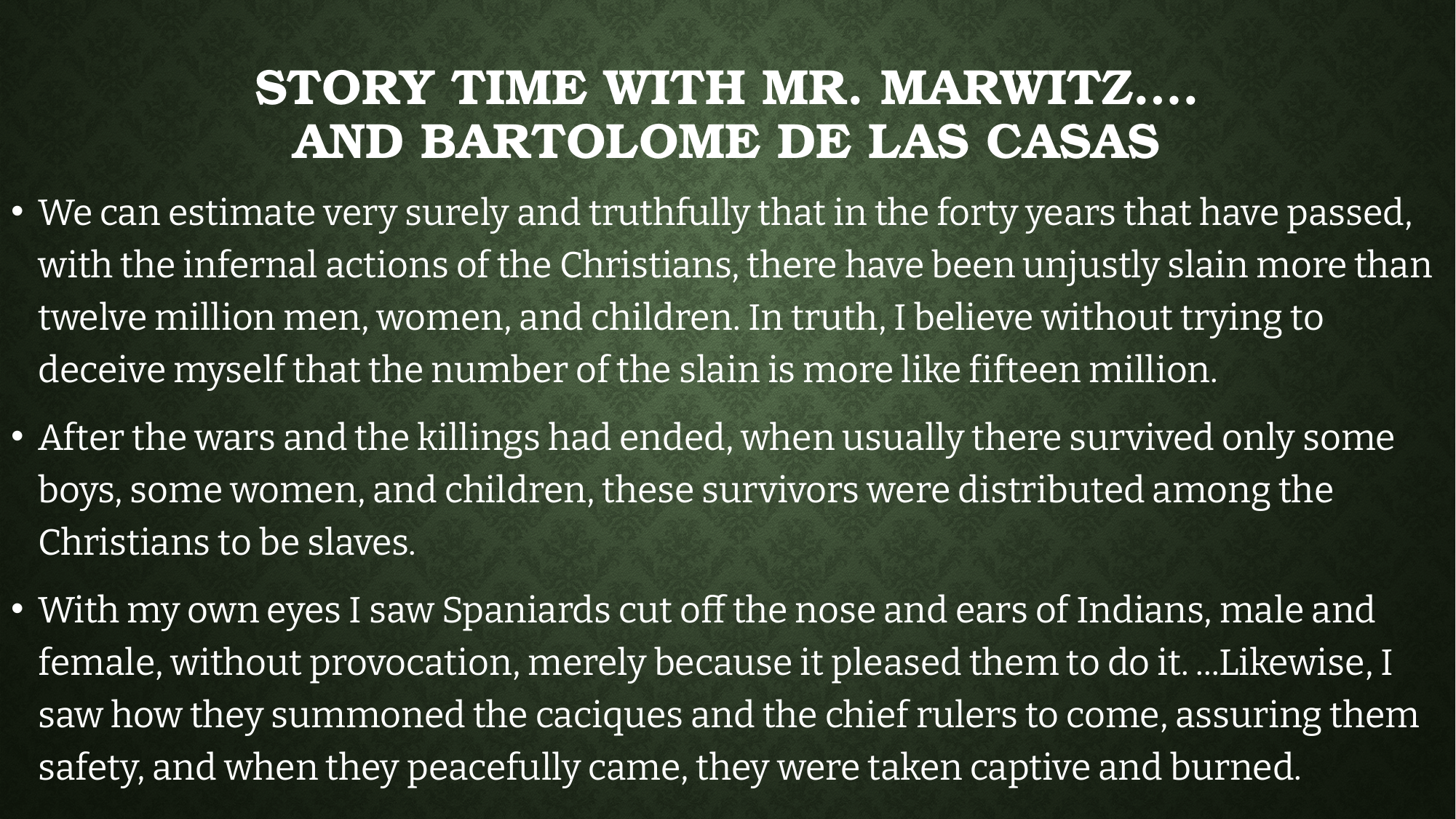

# Story Time with Mr. Marwitz…. and Bartolome de Las Casas
We can estimate very surely and truthfully that in the forty years that have passed, with the infernal actions of the Christians, there have been unjustly slain more than twelve million men, women, and children. In truth, I believe without trying to deceive myself that the number of the slain is more like fifteen million.
After the wars and the killings had ended, when usually there survived only some boys, some women, and children, these survivors were distributed among the Christians to be slaves.
With my own eyes I saw Spaniards cut off the nose and ears of Indians, male and female, without provocation, merely because it pleased them to do it. ...Likewise, I saw how they summoned the caciques and the chief rulers to come, assuring them safety, and when they peacefully came, they were taken captive and burned.